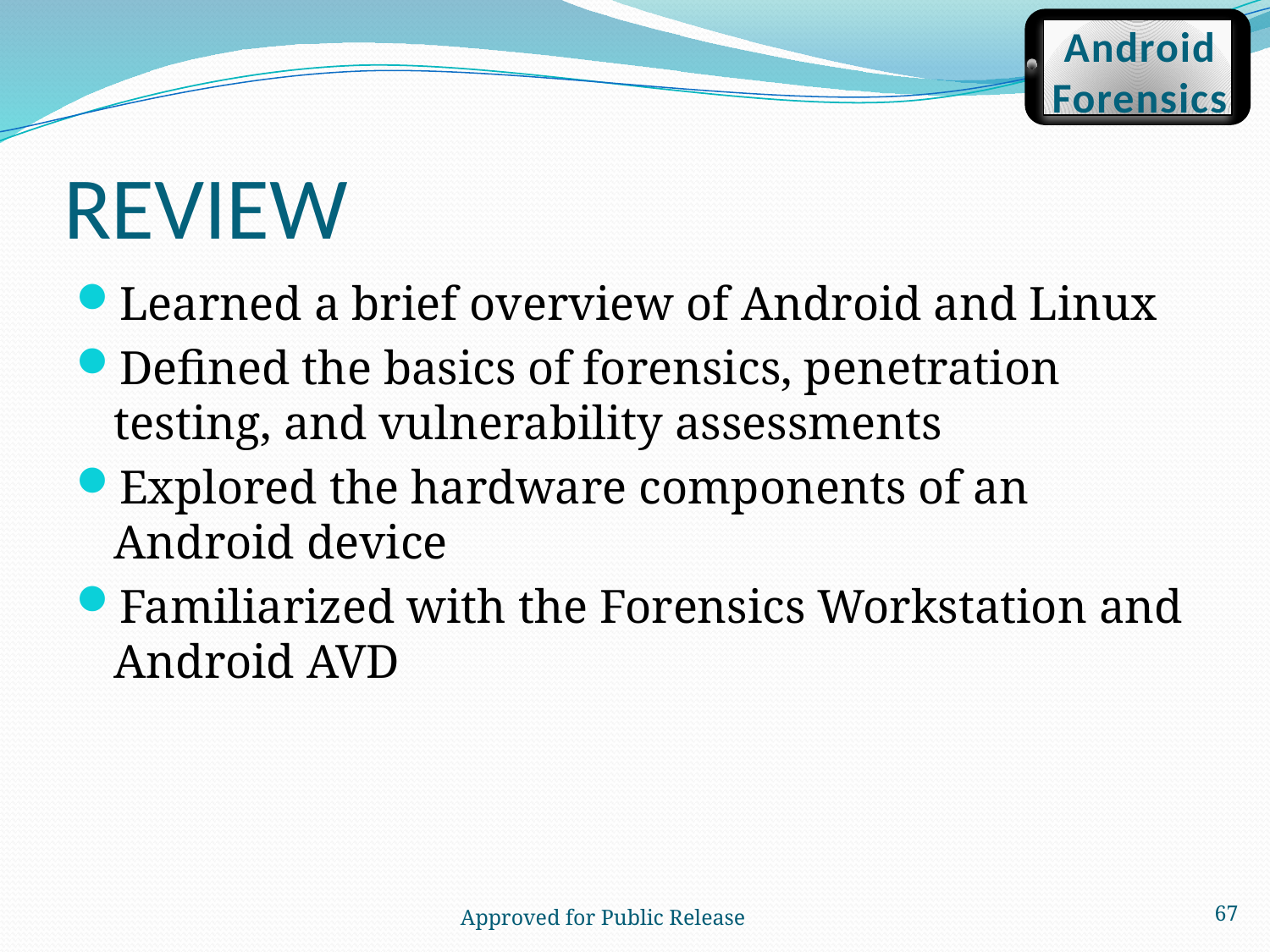

Android
Forensics

# REVIEW
Learned a brief overview of Android and Linux
Defined the basics of forensics, penetration testing, and vulnerability assessments
Explored the hardware components of an Android device
Familiarized with the Forensics Workstation and Android AVD

67

Approved for Public Release